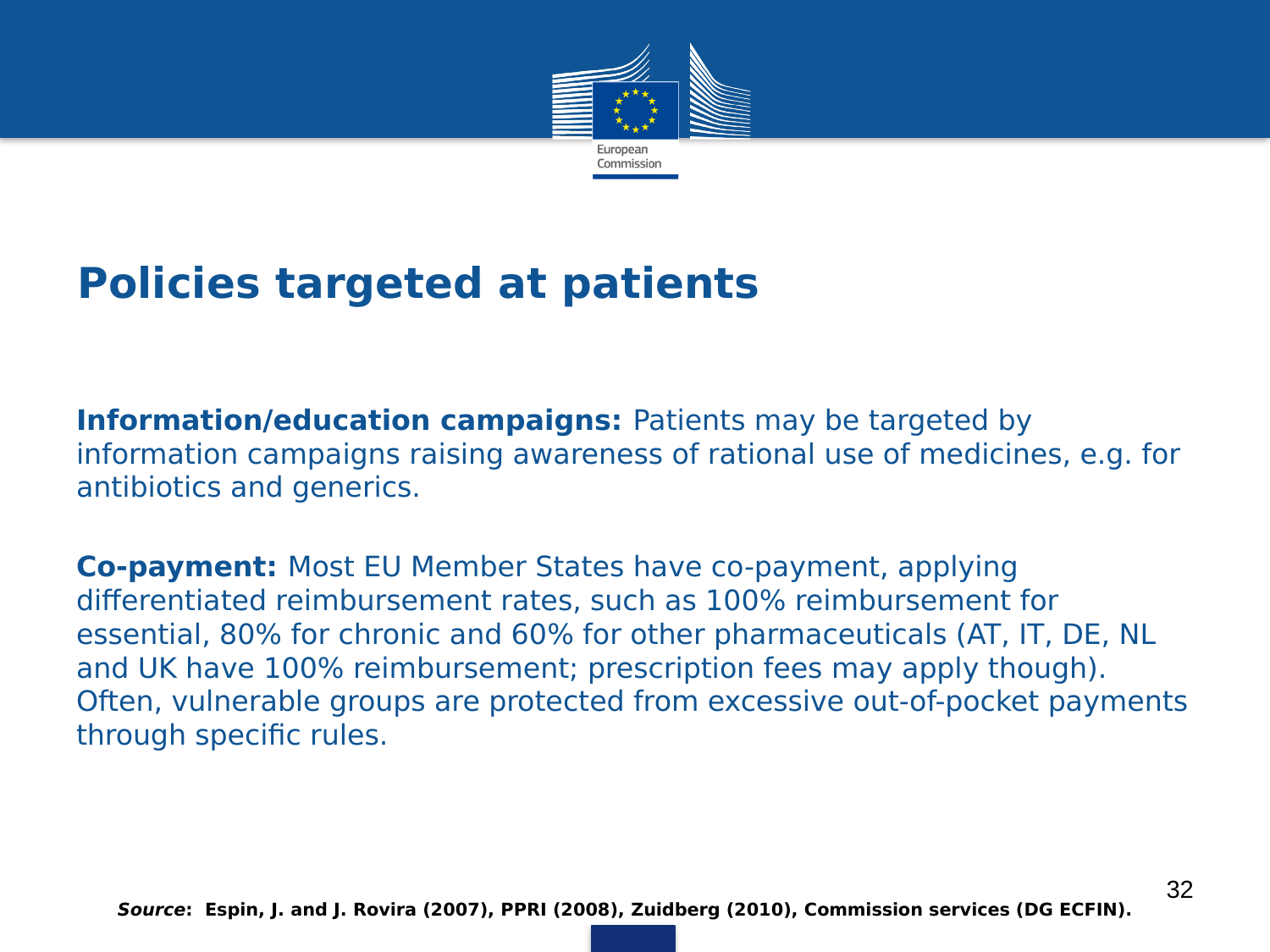

# Policies targeted at patients

Information/education campaigns: Patients may be targeted by information campaigns raising awareness of rational use of medicines, e.g. for antibiotics and generics.

Co-payment: Most EU Member States have co-payment, applying differentiated reimbursement rates, such as 100% reimbursement for essential, 80% for chronic and 60% for other pharmaceuticals (AT, IT, DE, NL and UK have 100% reimbursement; prescription fees may apply though). Often, vulnerable groups are protected from excessive out-of-pocket payments through specific rules.
32
Source:  Espin, J. and J. Rovira (2007), PPRI (2008), Zuidberg (2010), Commission services (DG ECFIN).